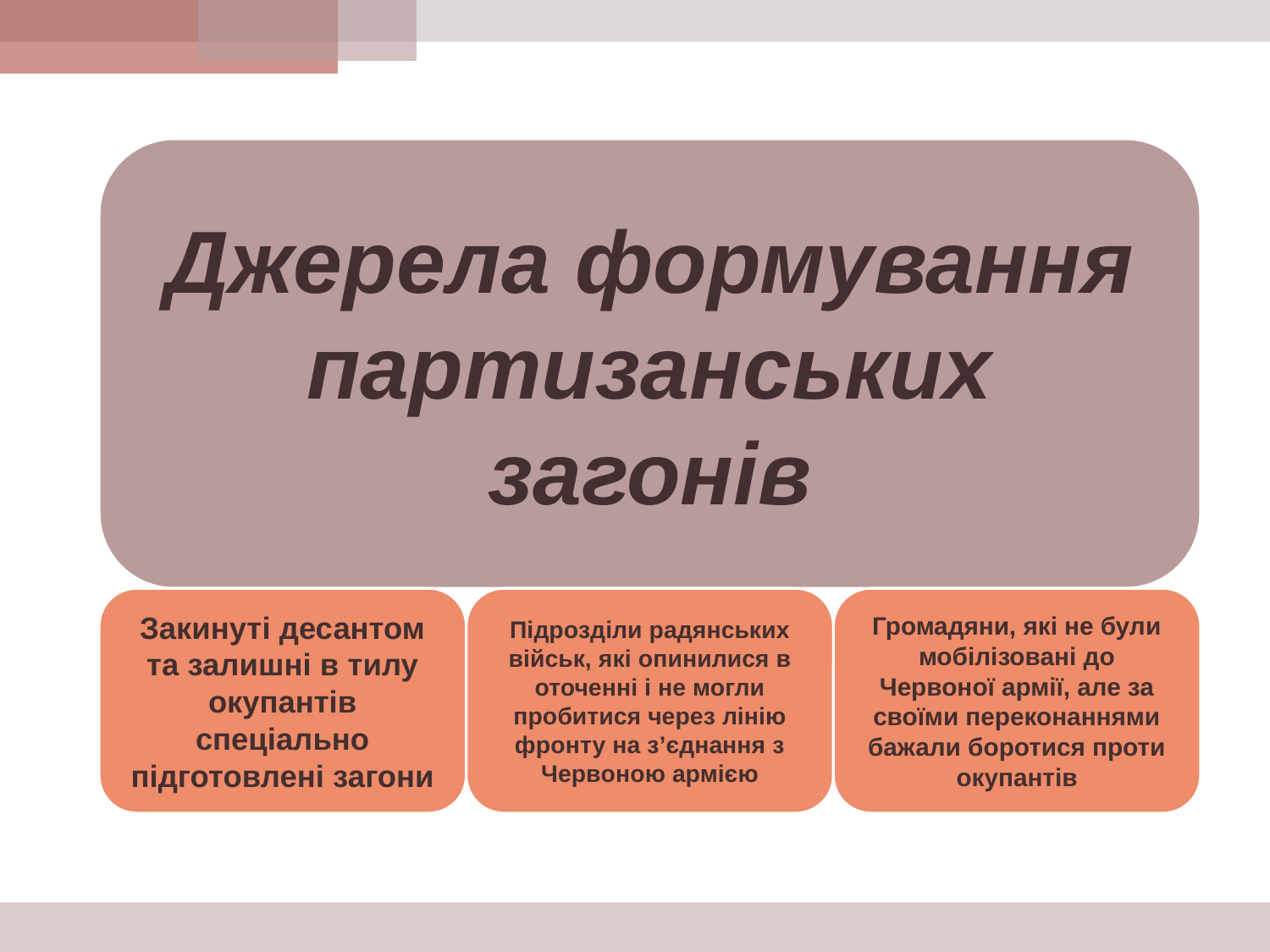

Джерела формування партизанських загонів
Закинуті десантом та залишні в тилу окупантів спеціально підготовлені загони
Громадяни, які не були мобілізовані до Червоної армії, але за своїми переконаннями бажали боротися проти окупантів
Підрозділи радянських військ, які опинилися в оточенні і не могли пробитися через лінію фронту на з’єднання з Червоною армією